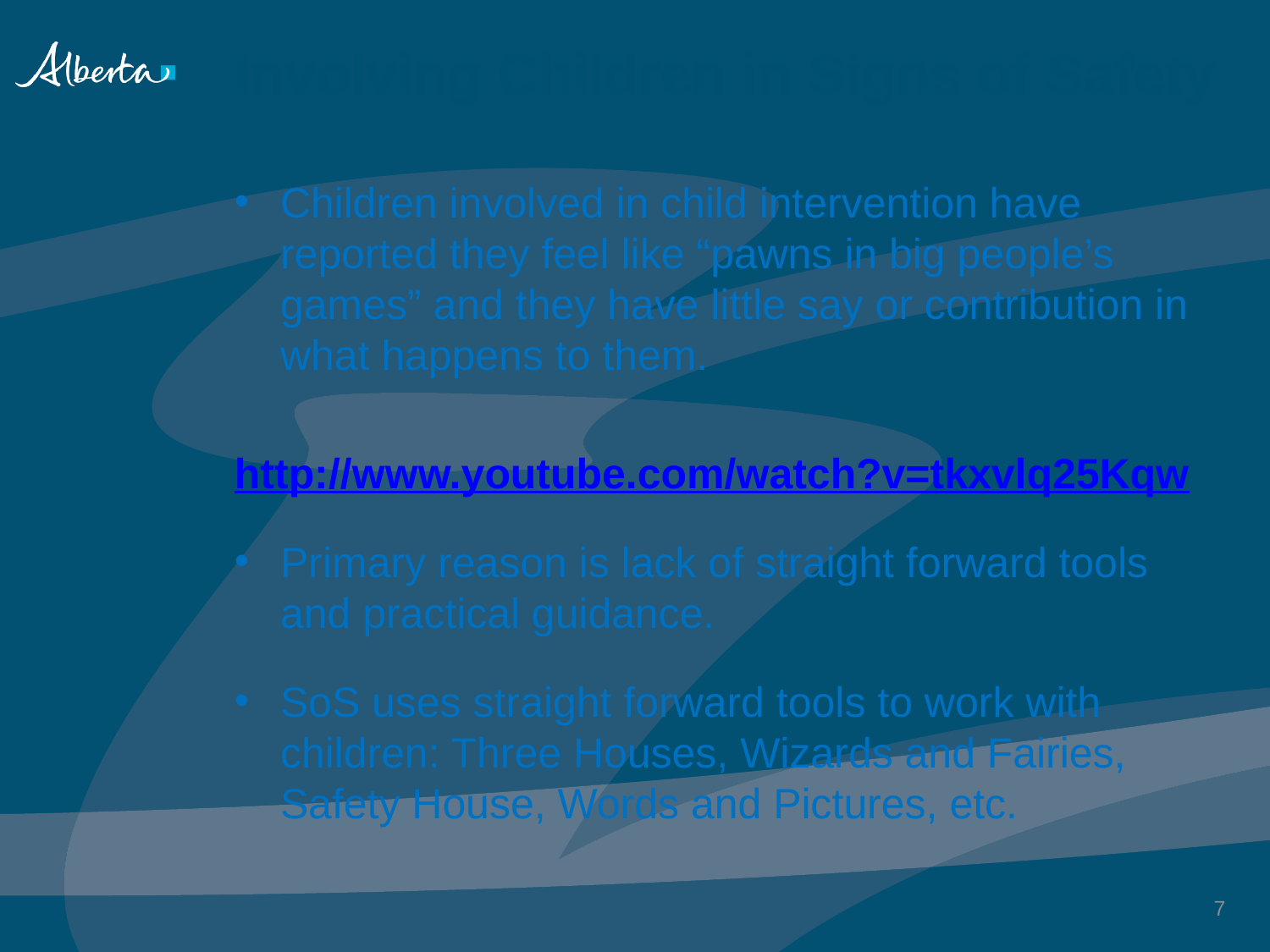

Involving Children in Signs of Safety
#
Children involved in child intervention have reported they feel like “pawns in big people’s games” and they have little say or contribution in what happens to them.

http://www.youtube.com/watch?v=tkxvlq25Kqw

Primary reason is lack of straight forward tools and practical guidance.

SoS uses straight forward tools to work with children: Three Houses, Wizards and Fairies, Safety House, Words and Pictures, etc.

7